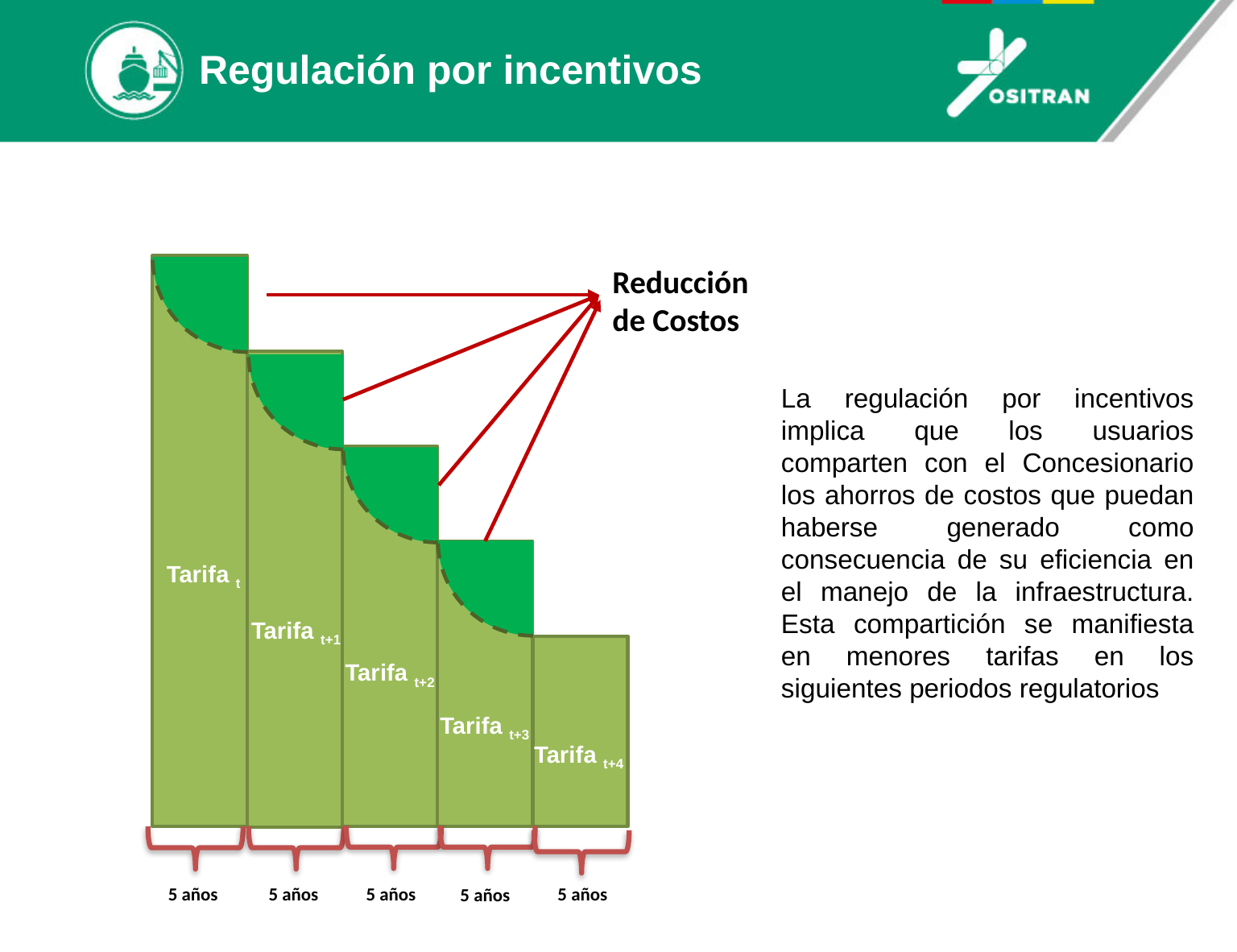

Regulación por incentivos

Reducción
de Costos
Tarifa t
Tarifa t+1
Tarifa t+2
Tarifa t+3
Tarifa t+4

5 años
5 años
5 años
5 años
5 años
La regulación por incentivos implica que los usuarios comparten con el Concesionario los ahorros de costos que puedan haberse generado como consecuencia de su eficiencia en el manejo de la infraestructura. Esta compartición se manifiesta en menores tarifas en los siguientes periodos regulatorios